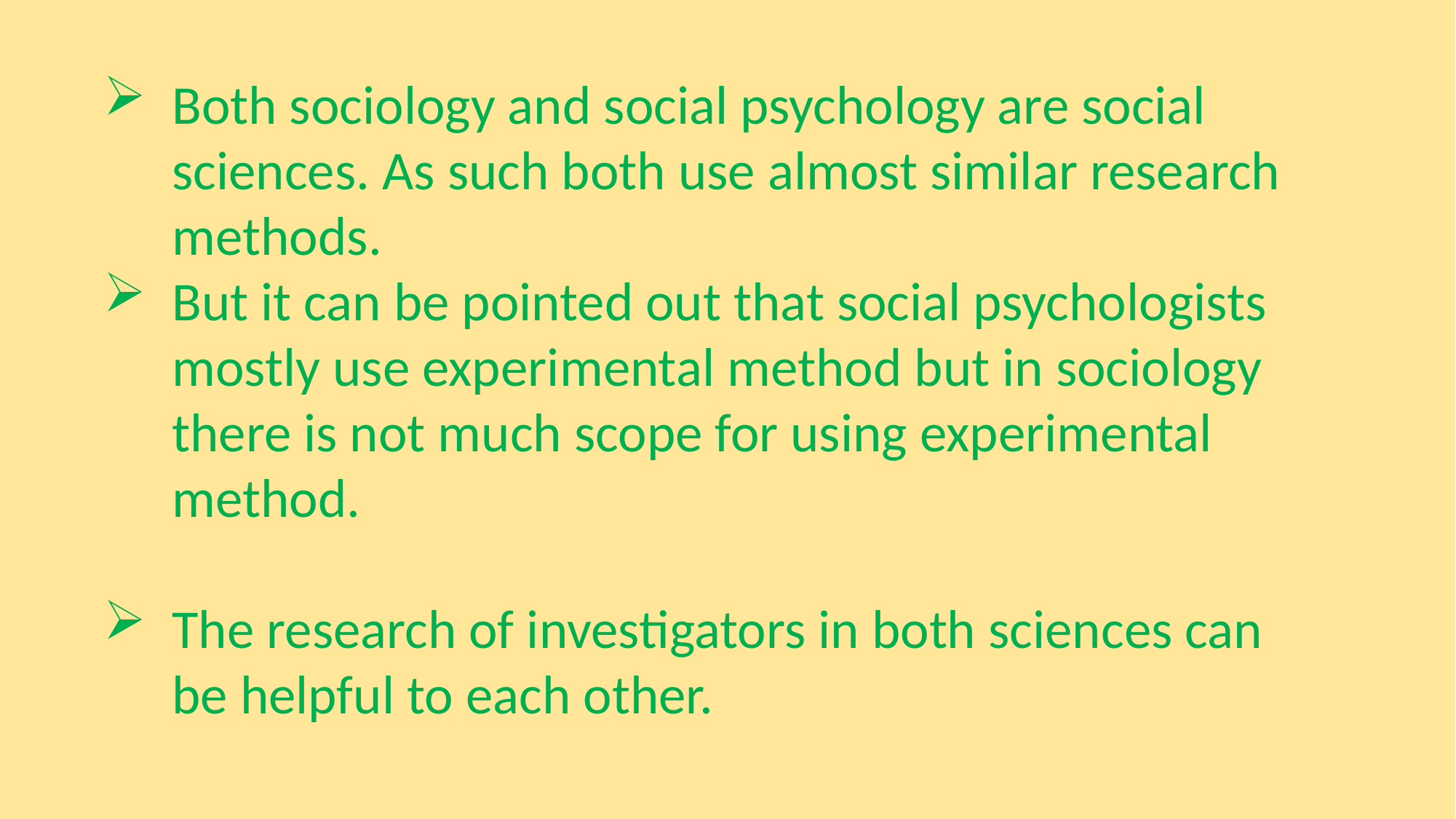

Both sociology and social psychology are social sciences. As such both use almost similar research methods.
But it can be pointed out that social psychologists mostly use experimental method but in sociology there is not much scope for using experimental method.

The research of investigators in both sciences can be helpful to each other.